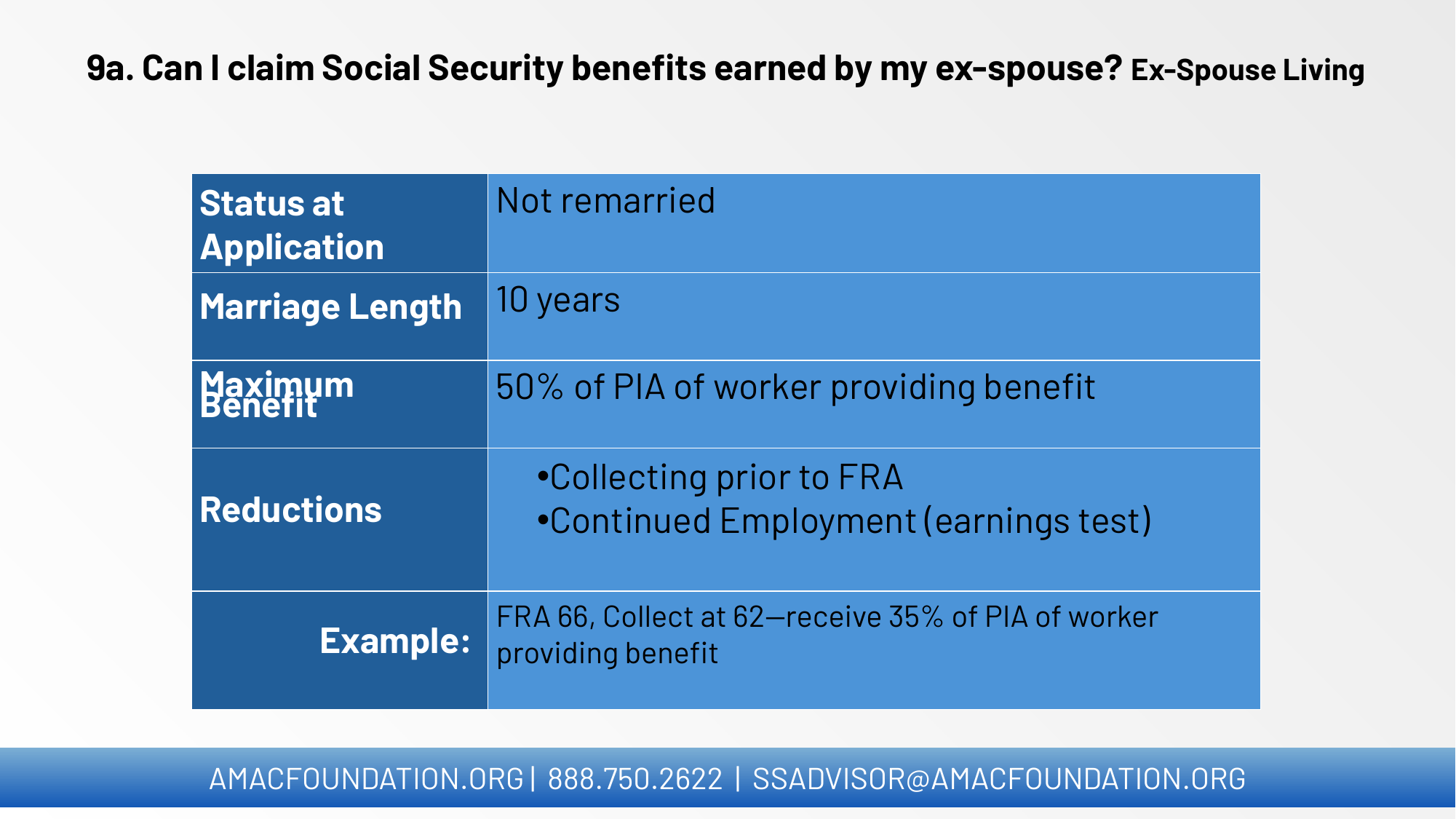

# 9a. Can I claim Social Security benefits earned by my ex-spouse? Ex-Spouse Living
| Status at Application | Not remarried |
| --- | --- |
| Marriage Length | 10 years |
| Maximum Benefit | 50% of PIA of worker providing benefit |
| Reductions | Collecting prior to FRA  Continued Employment (earnings test) |
| Example: | FRA 66, Collect at 62—receive 35% of PIA of worker providing benefit |

AMACFOUNDATION.ORG |  888.750.2622  |  SSADVISOR@AMACFOUNDATION.ORG